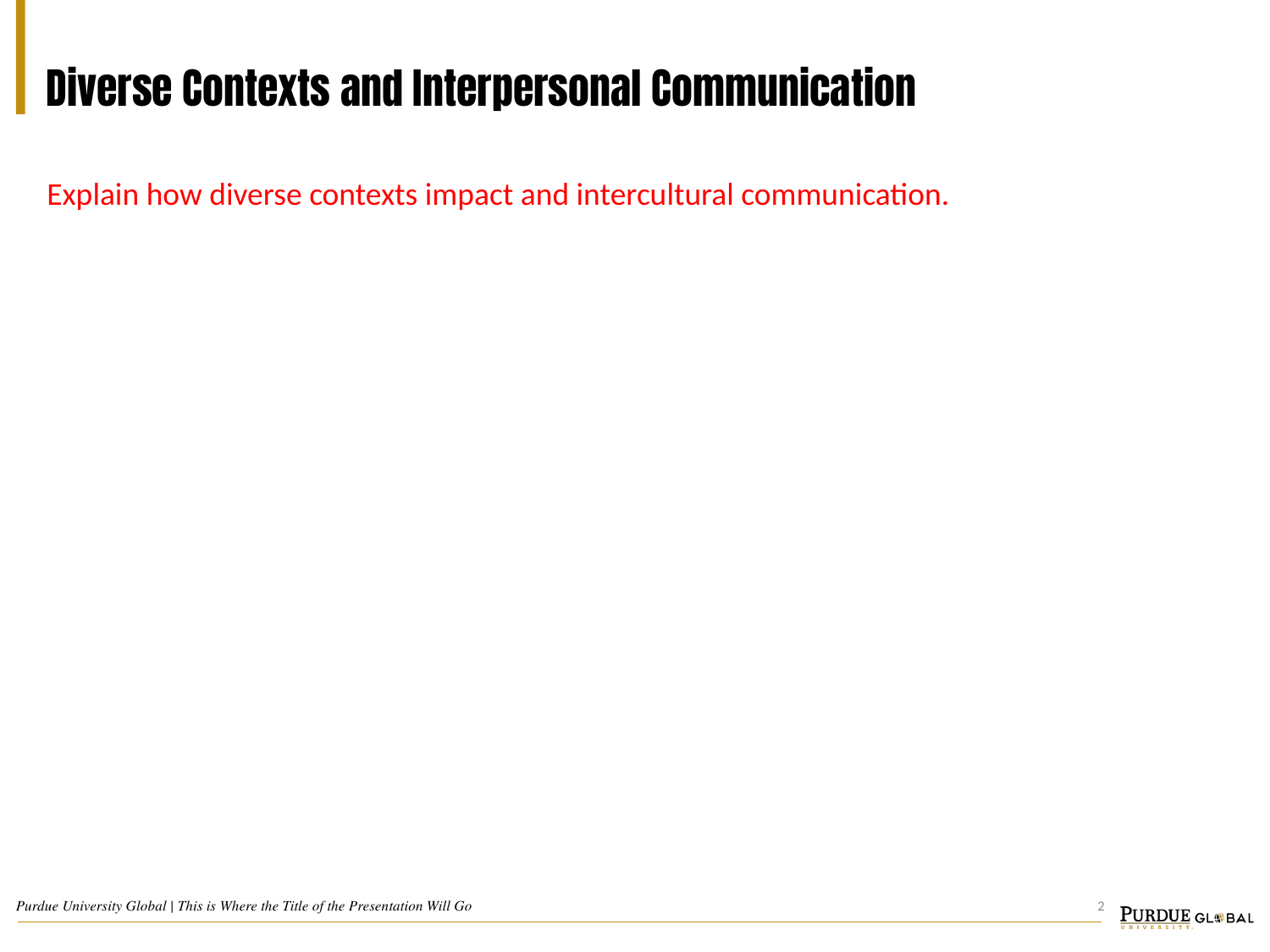

# Diverse Contexts and Interpersonal Communication
Explain how diverse contexts impact and intercultural communication.
2
Purdue University Global | This is Where the Title of the Presentation Will Go